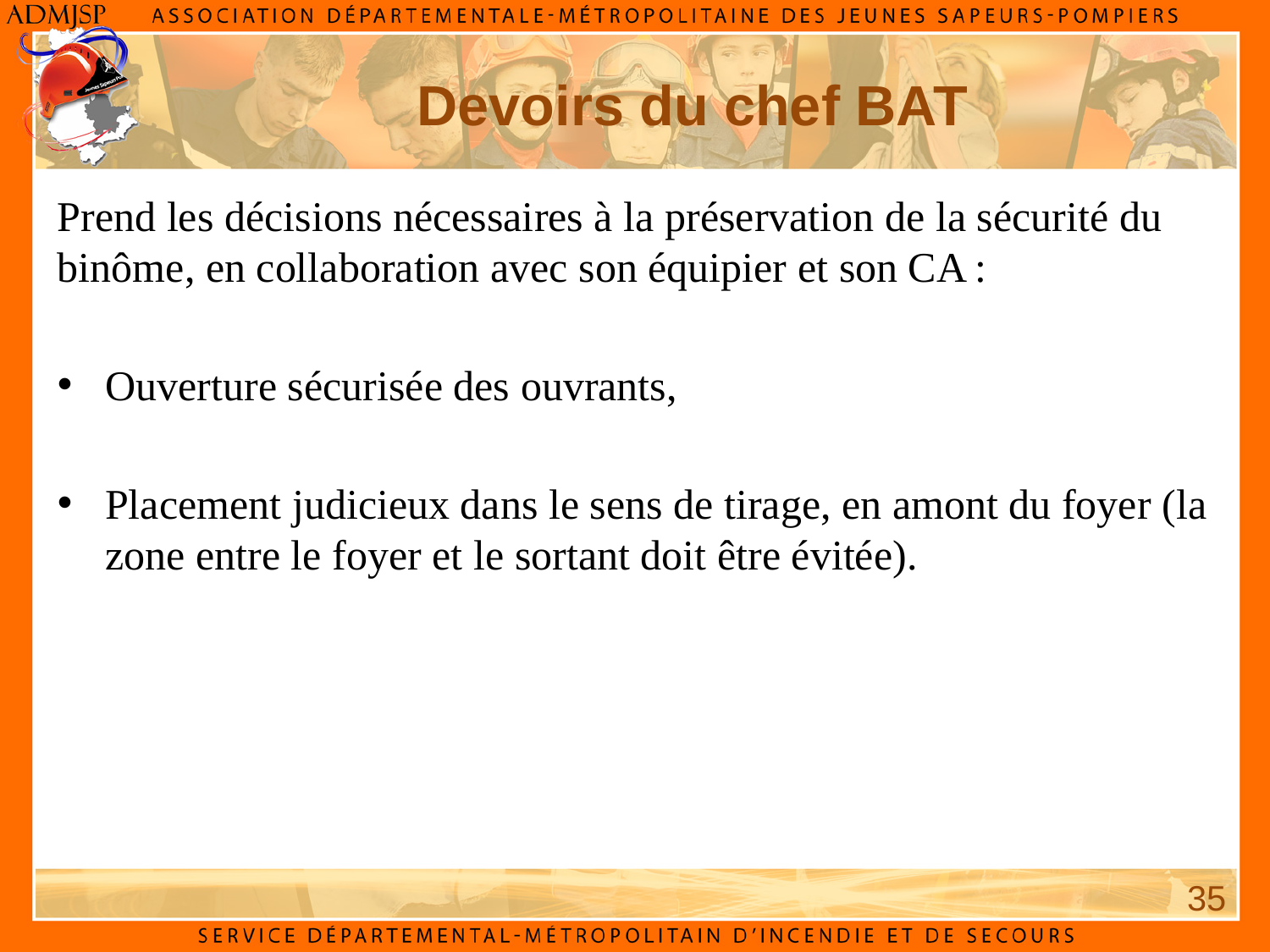

Devoirs du chef BAT
Prend les décisions nécessaires à la préservation de la sécurité du binôme, en collaboration avec son équipier et son CA :

Ouverture sécurisée des ouvrants,

Placement judicieux dans le sens de tirage, en amont du foyer (la zone entre le foyer et le sortant doit être évitée).
35